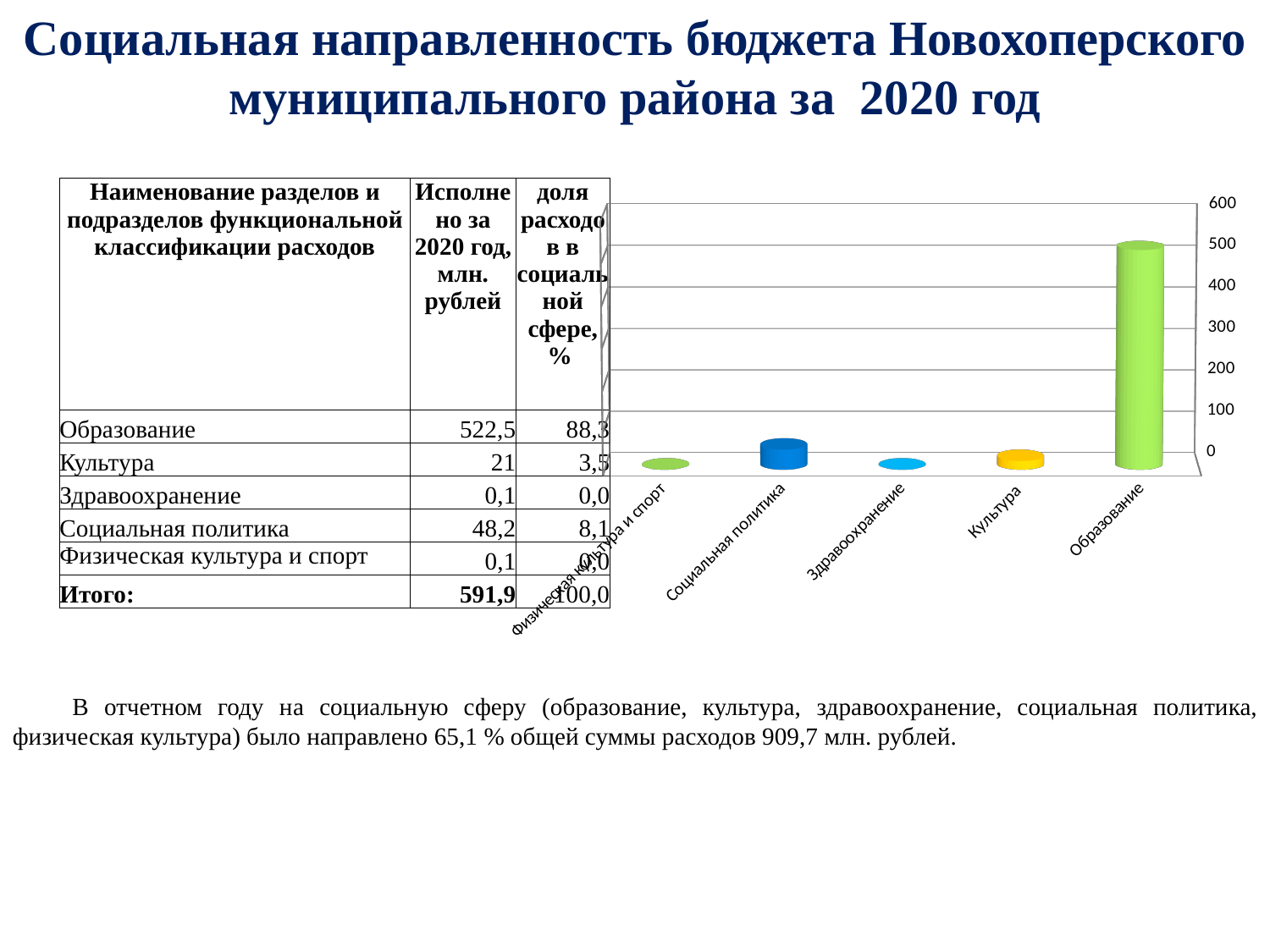

Социальная направленность бюджета Новохоперского муниципального района за  2020 год
| Наименование разделов и подразделов функциональной классификации расходов | Исполнено за 2020 год, млн. рублей | доля расходов в социальной сфере,% |
| --- | --- | --- |
| Образование | 522,5 | 88,3 |
| Культура | 21 | 3,5 |
| Здравоохранение | 0,1 | 0,0 |
| Социальная политика | 48,2 | 8,1 |
| Физическая культура и спорт | 0,1 | 0,0 |
| Итого: | 591,9 | 100,0 |

[unsupported chart]

В отчетном году на социальную сферу (образование, культура, здравоохранение, социальная политика, физическая культура) было направлено 65,1 % общей суммы расходов 909,7 млн. рублей.